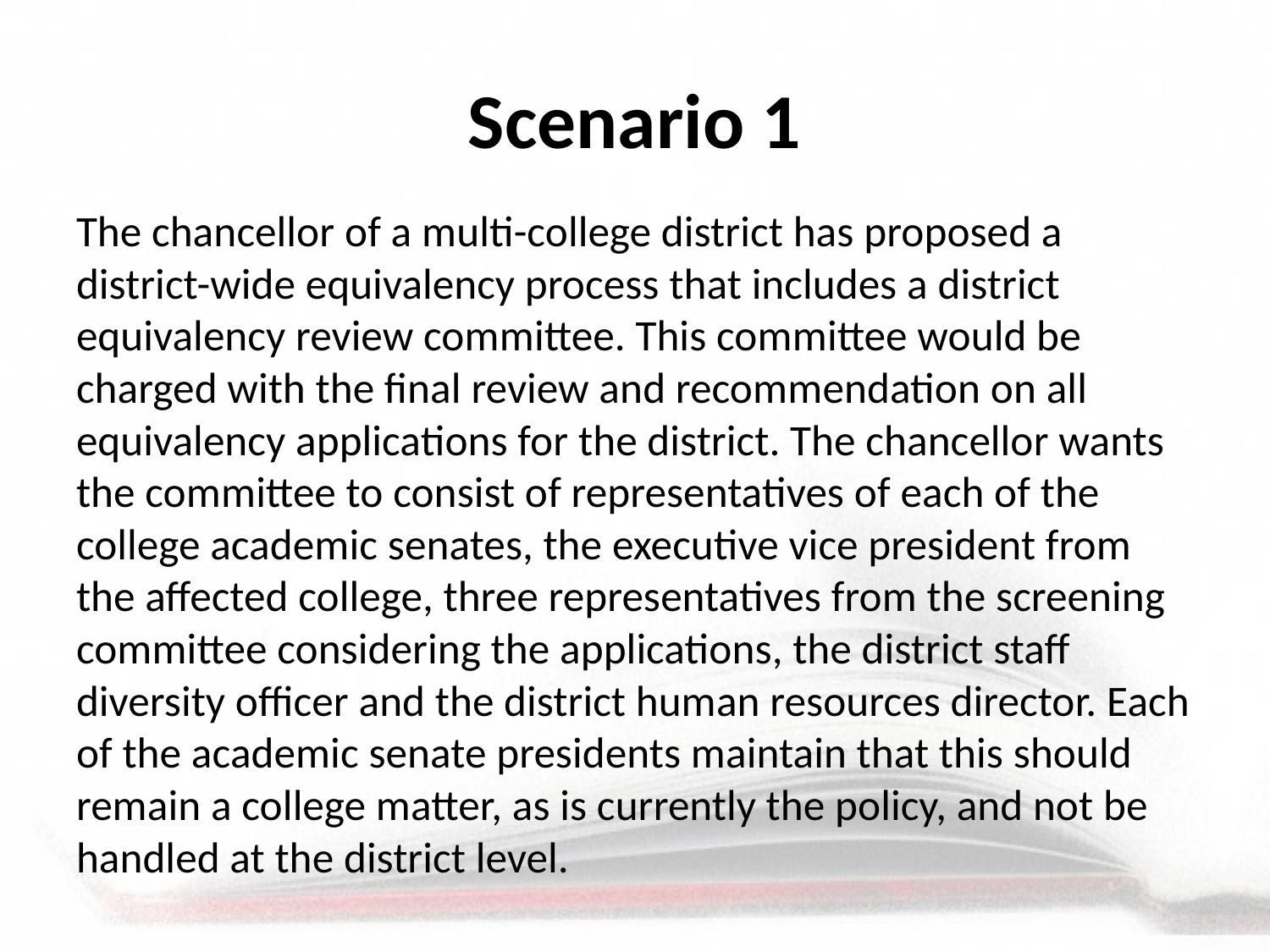

# Scenario 1
The chancellor of a multi-college district has proposed a district-wide equivalency process that includes a district equivalency review committee. This committee would be charged with the final review and recommendation on all equivalency applications for the district. The chancellor wants the committee to consist of representatives of each of the college academic senates, the executive vice president from the affected college, three representatives from the screening committee considering the applications, the district staff diversity officer and the district human resources director. Each of the academic senate presidents maintain that this should remain a college matter, as is currently the policy, and not be handled at the district level.